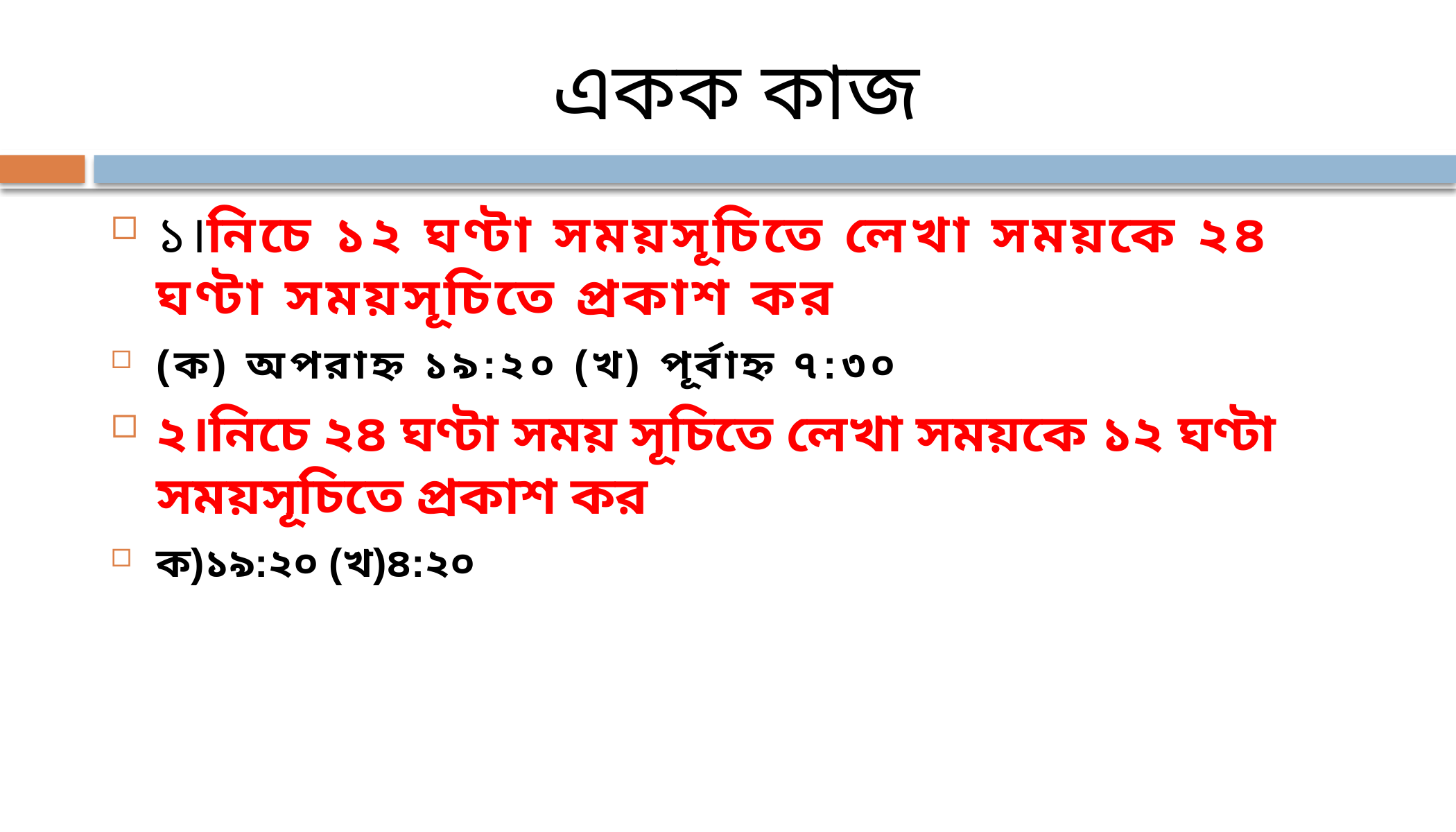

# একক কাজ
১।নিচে ১২ ঘণ্টা সময়সূচিতে লেখা সময়কে ২৪ ঘণ্টা সময়সূচিতে প্রকাশ কর
(ক) অপরাহ্ন ১৯:২০ (খ) পূর্বাহ্ন ৭:৩০
২।নিচে ২৪ ঘণ্টা সময় সূচিতে লেখা সময়কে ১২ ঘণ্টা সময়সূচিতে প্রকাশ কর
ক)১৯:২০ (খ)৪:২০